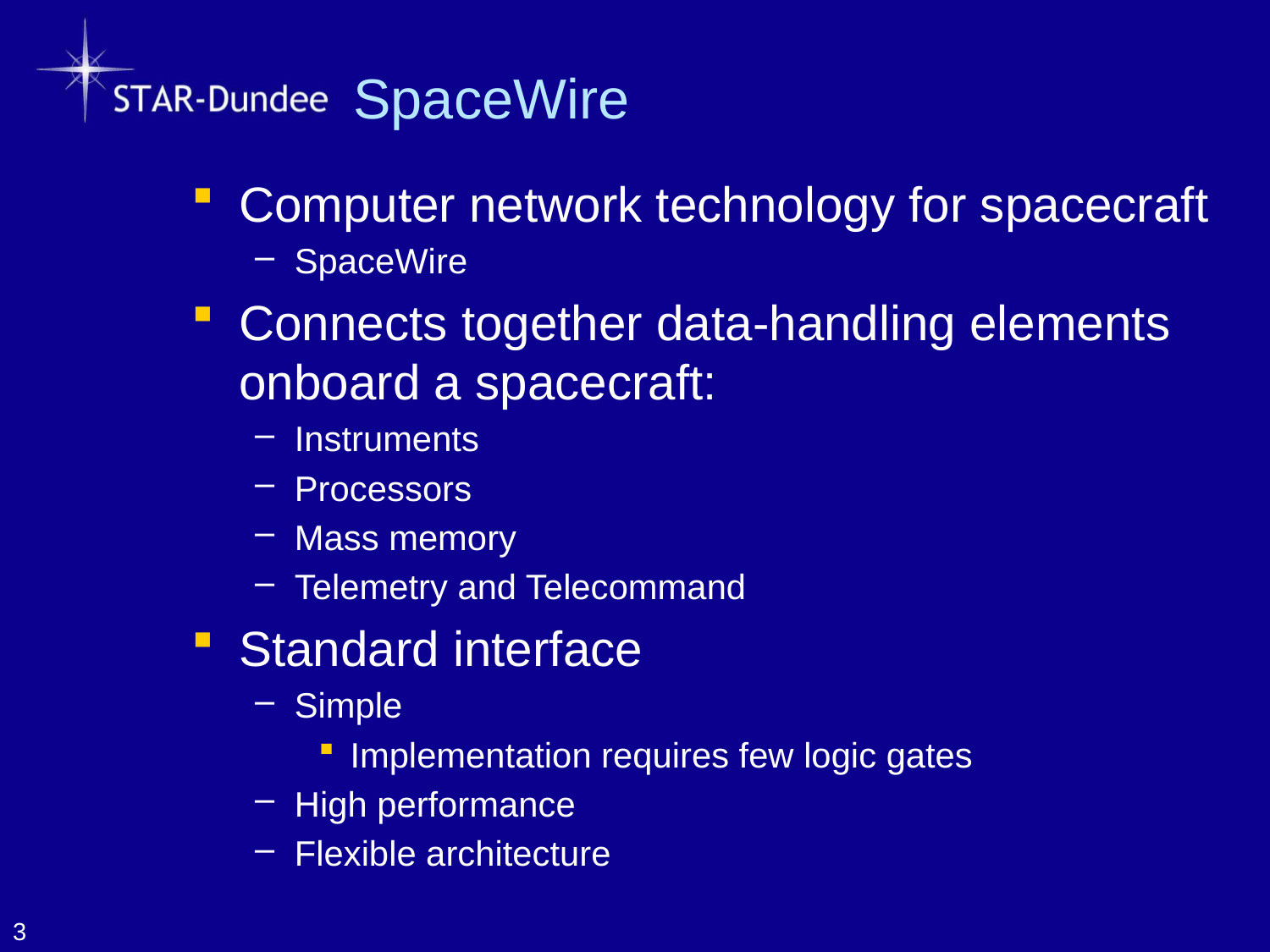

# SpaceWire
Computer network technology for spacecraft
SpaceWire
Connects together data-handling elements onboard a spacecraft:
Instruments
Processors
Mass memory
Telemetry and Telecommand
Standard interface
Simple
Implementation requires few logic gates
High performance
Flexible architecture

3